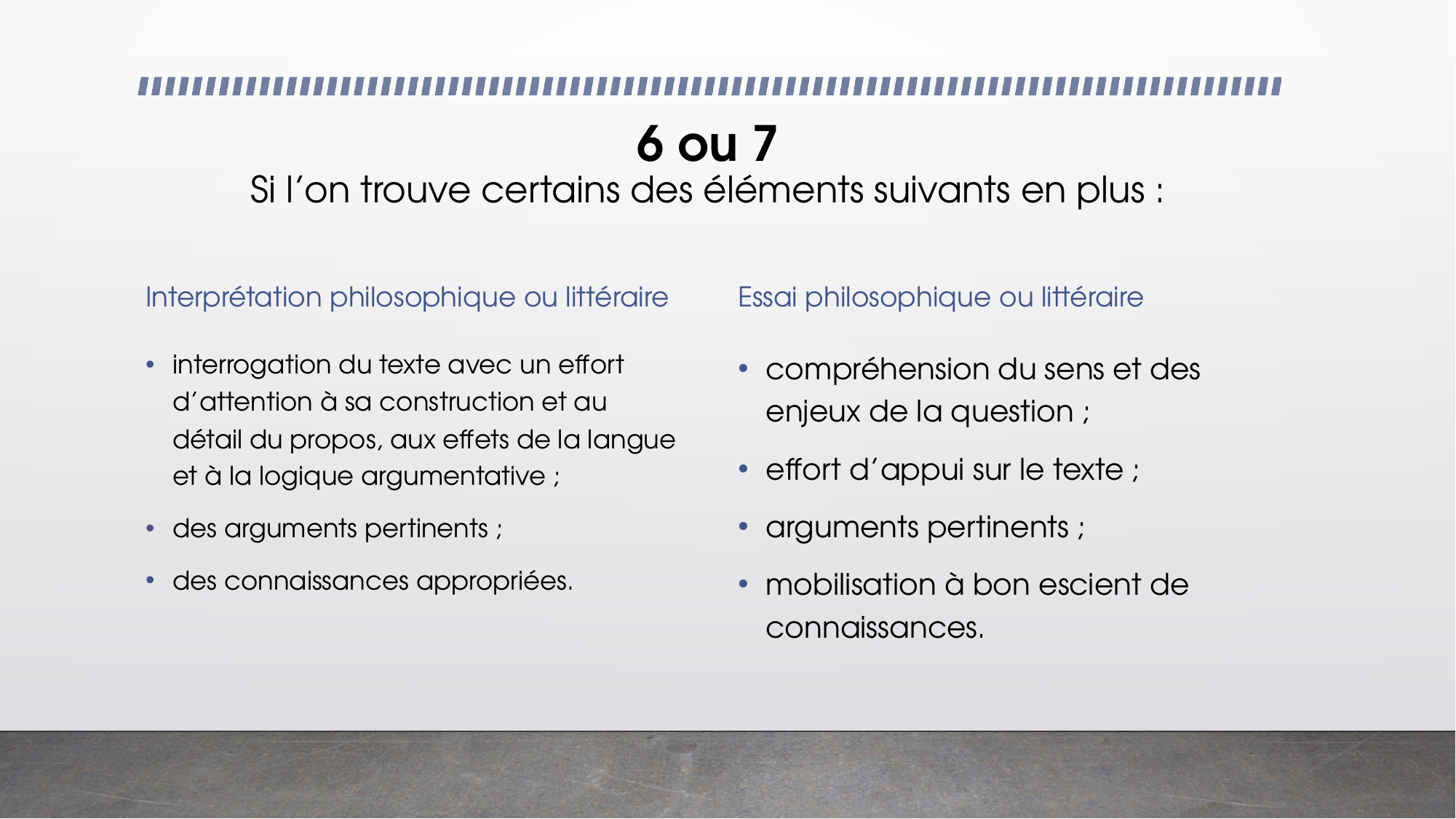

6 ou 7
Si l’on trouve certains des éléments suivants en plus :

Interprétation philosophique ou littéraire
Essai philosophique ou littéraire
interrogation du texte avec un effort d’attention à sa construction et au détail du propos, aux effets de la langue et à la logique argumentative ;
des arguments pertinents ;
des connaissances appropriées.
compréhension du sens et des enjeux de la question ;
effort d’appui sur le texte ;
arguments pertinents ;
mobilisation à bon escient de connaissances.